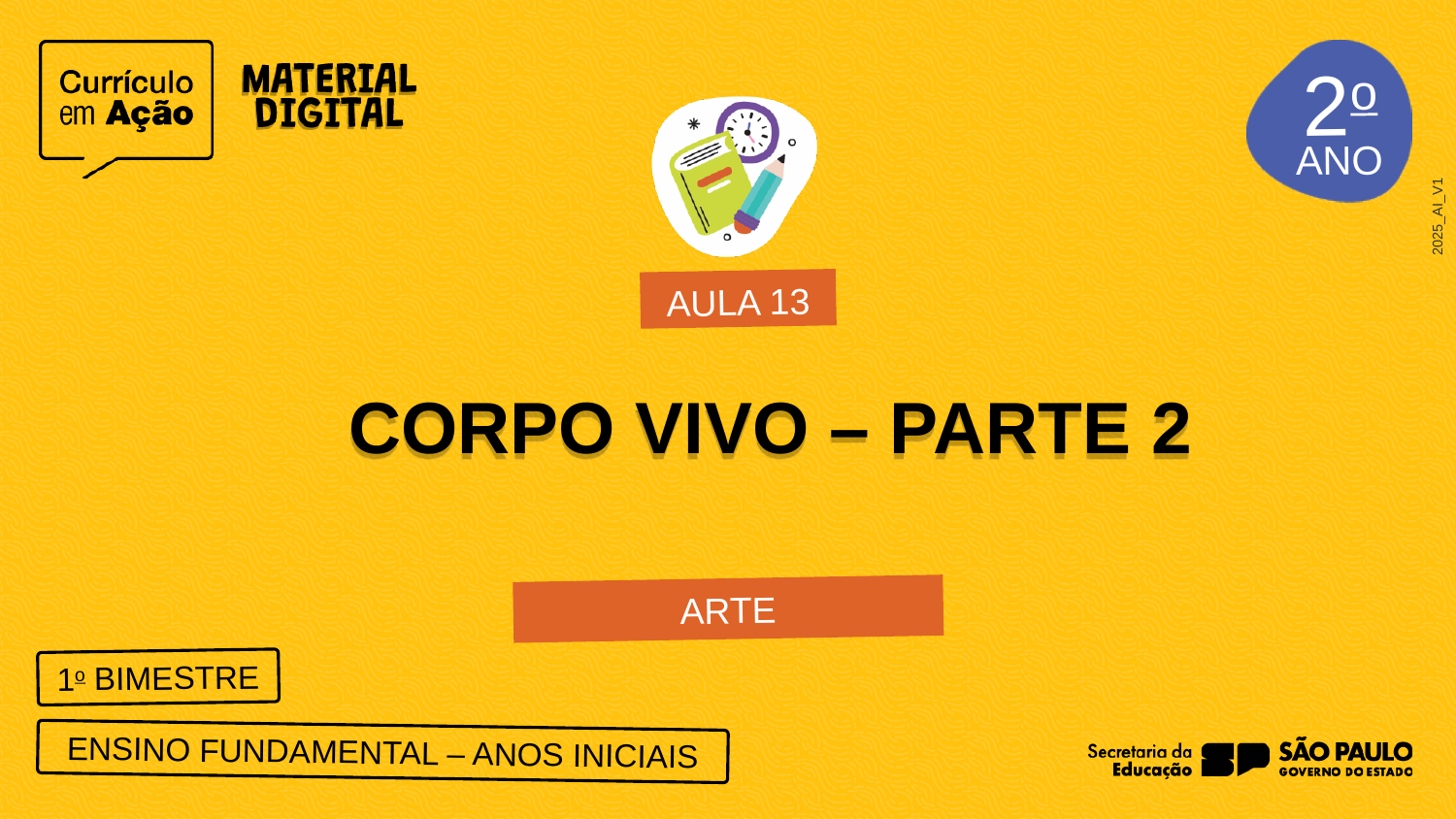

2o
AULA 13
CORPO VIVO – PARTE 2
ARTE
1o BIMESTRE
ENSINO FUNDAMENTAL – ANOS INICIAIS